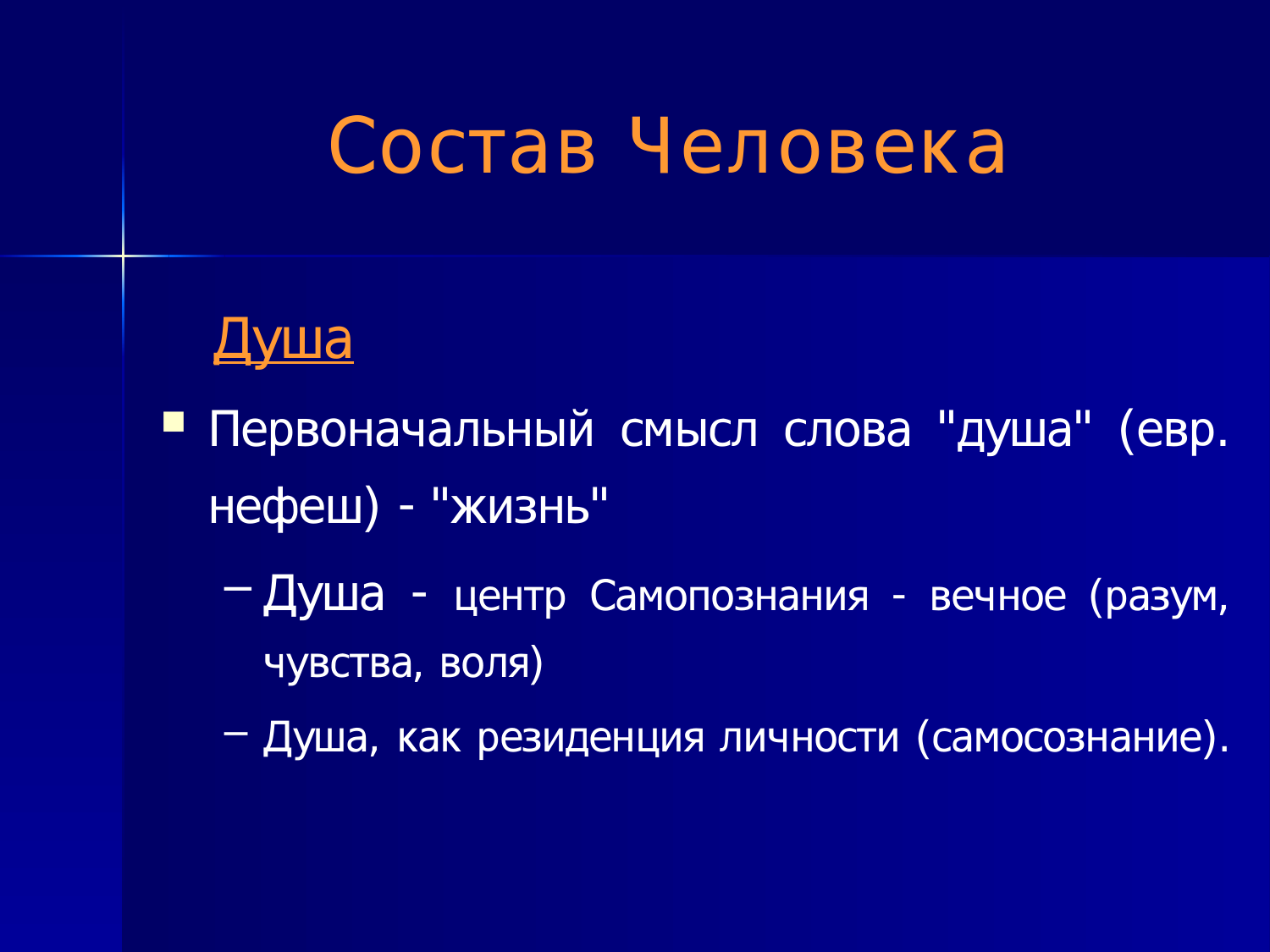

# Состав Человека
   Душа
Первоначальный смысл слова "душа" (евр. нефеш) - "жизнь"
Душа - центр Самопознания - вечное (разум, чувства, воля)
Душа, как резиденция личности (самосознание).